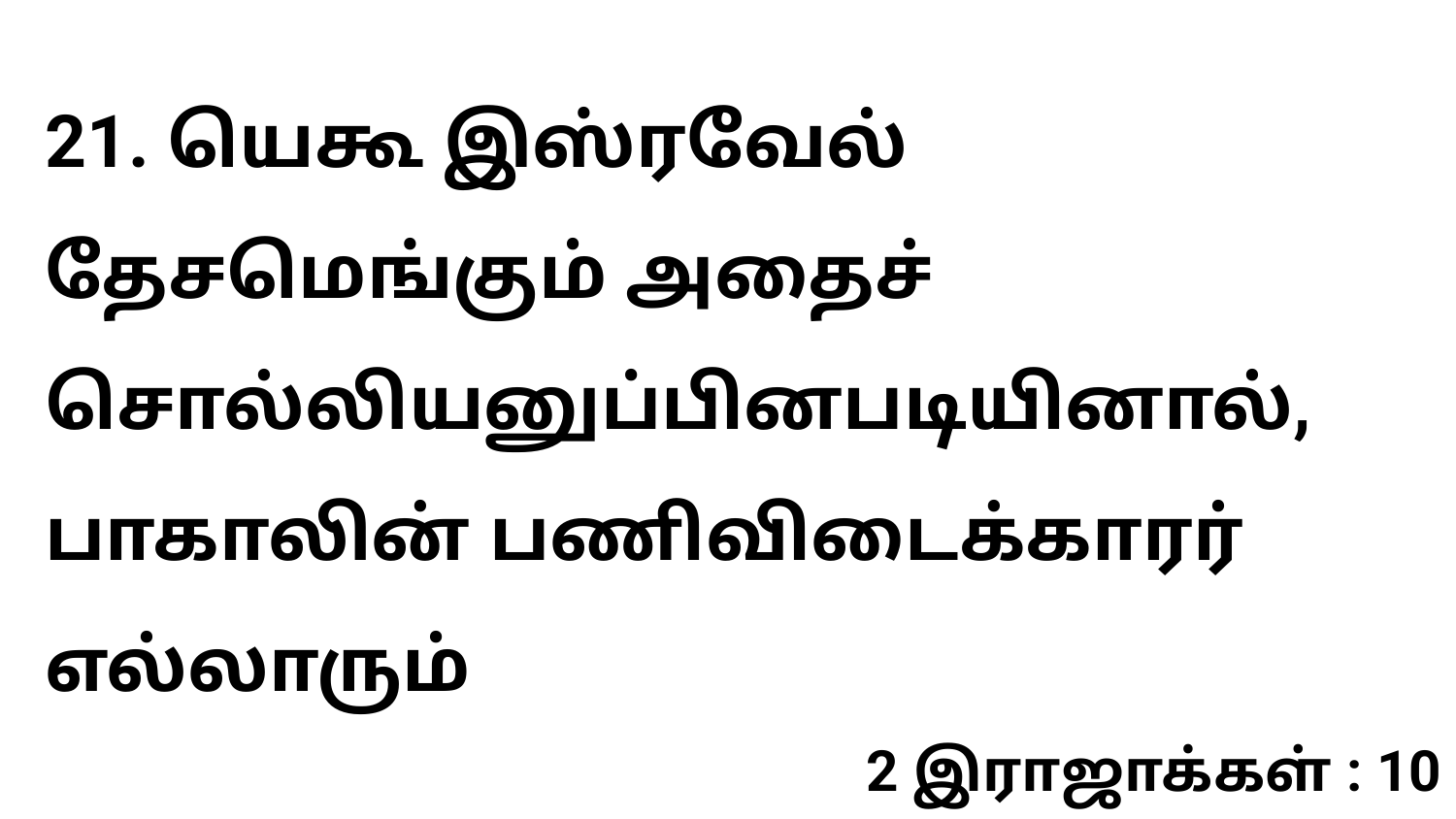

21. யெகூ இஸ்ரவேல் தேசமெங்கும் அதைச் சொல்லியனுப்பினபடியினால், பாகாலின் பணிவிடைக்காரர் எல்லாரும்
2 இராஜாக்கள் : 10